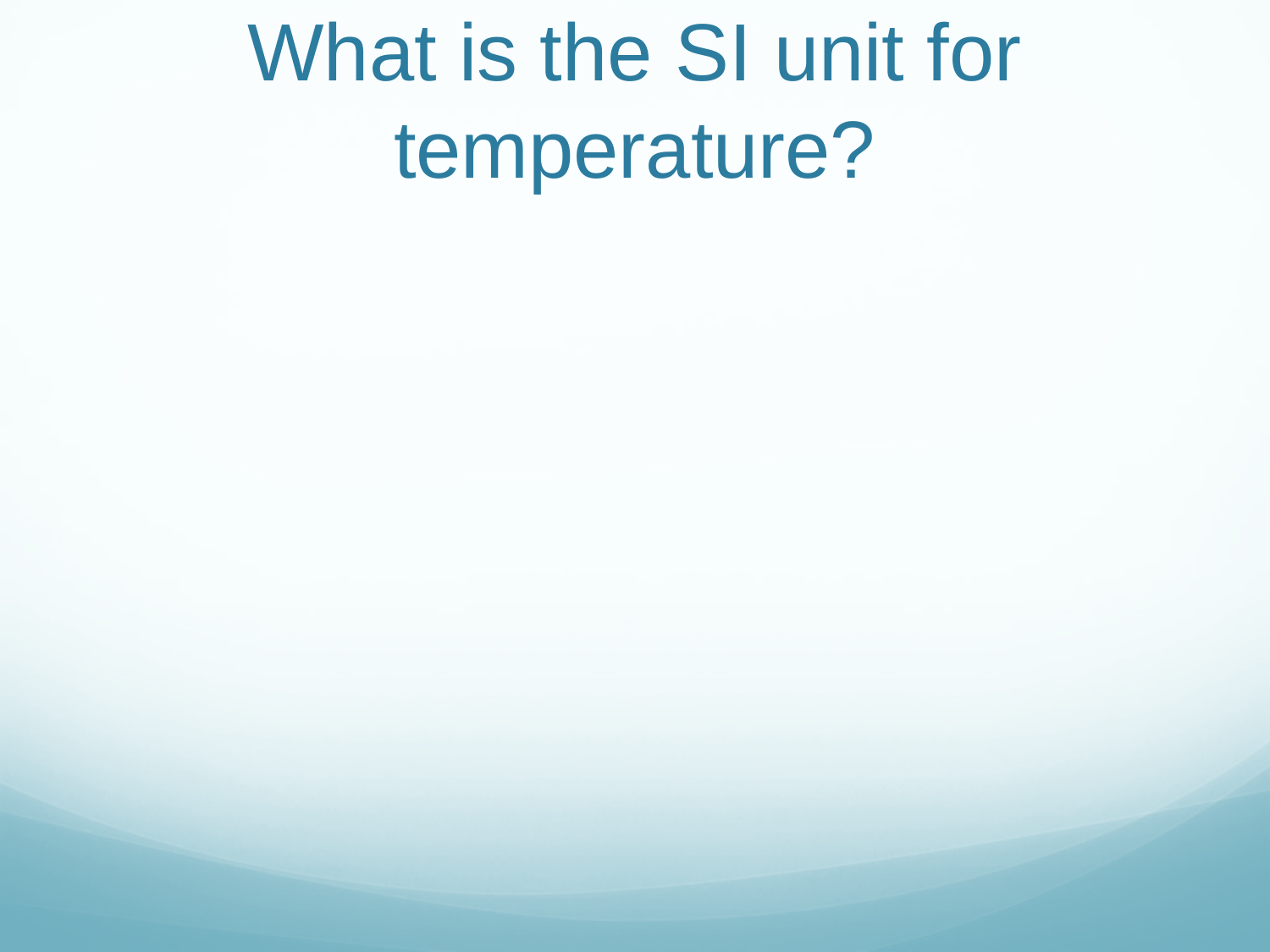

# What is the SI unit for temperature?